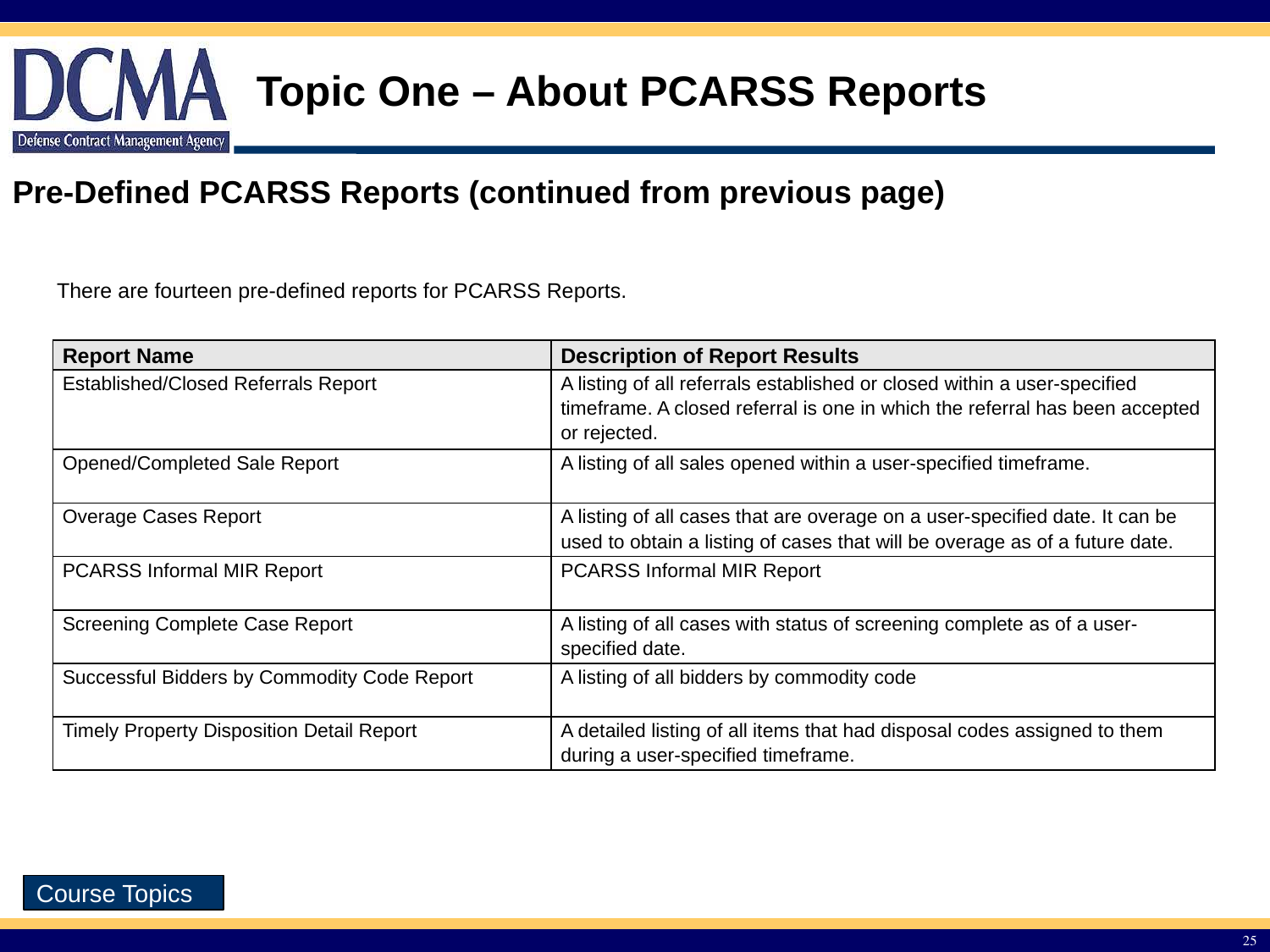

Topic One – About PCARSS Reports
Pre-Defined PCARSS Reports (continued from previous page)
There are fourteen pre-defined reports for PCARSS Reports.
| Report Name | Description of Report Results |
| --- | --- |
| Established/Closed Referrals Report | A listing of all referrals established or closed within a user-specified timeframe. A closed referral is one in which the referral has been accepted or rejected. |
| Opened/Completed Sale Report | A listing of all sales opened within a user-specified timeframe. |
| Overage Cases Report | A listing of all cases that are overage on a user-specified date. It can be used to obtain a listing of cases that will be overage as of a future date. |
| PCARSS Informal MIR Report | PCARSS Informal MIR Report |
| Screening Complete Case Report | A listing of all cases with status of screening complete as of a user-specified date. |
| Successful Bidders by Commodity Code Report | A listing of all bidders by commodity code |
| Timely Property Disposition Detail Report | A detailed listing of all items that had disposal codes assigned to them during a user-specified timeframe. |
25